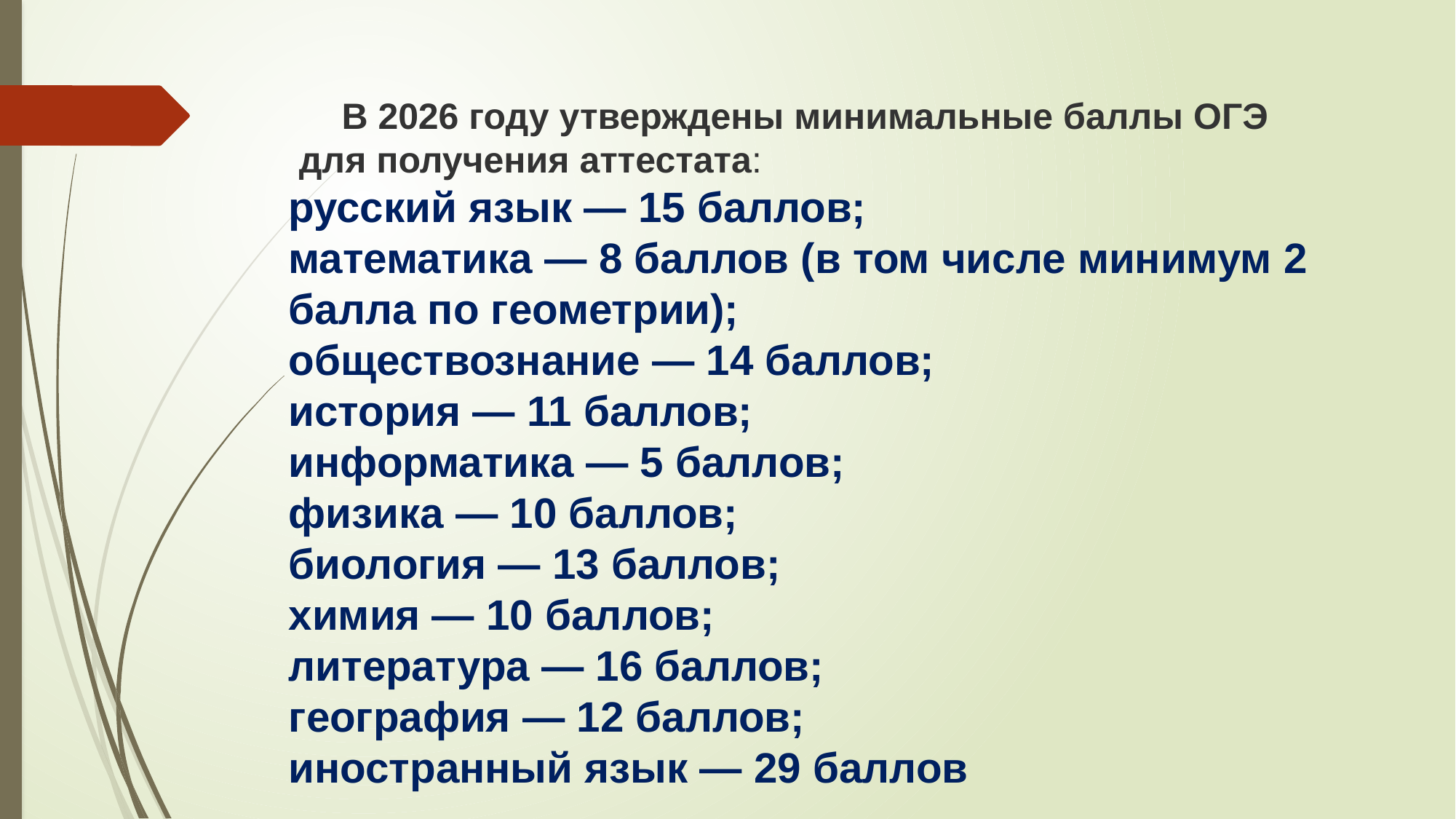

# В 2026 году утверждены минимальные баллы ОГЭ для получения аттестата: русский язык — 15 баллов; математика — 8 баллов (в том числе минимум 2 балла по геометрии); обществознание — 14 баллов; история — 11 баллов; информатика — 5 баллов; физика — 10 баллов; биология — 13 баллов; химия — 10 баллов; литература — 16 баллов; география — 12 баллов; иностранный язык — 29 баллов